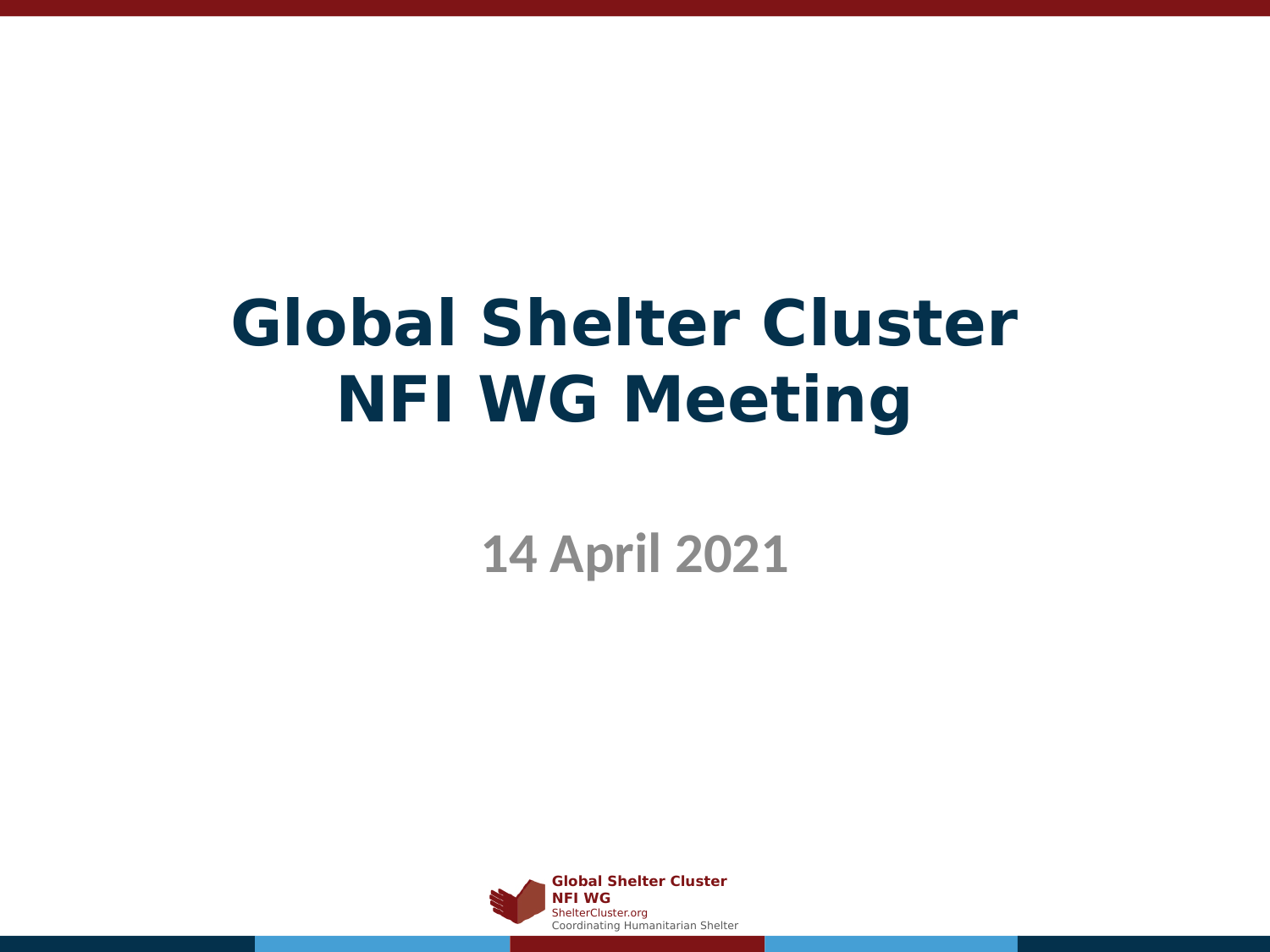

# Global Shelter Cluster NFI WG Meeting
14 April 2021